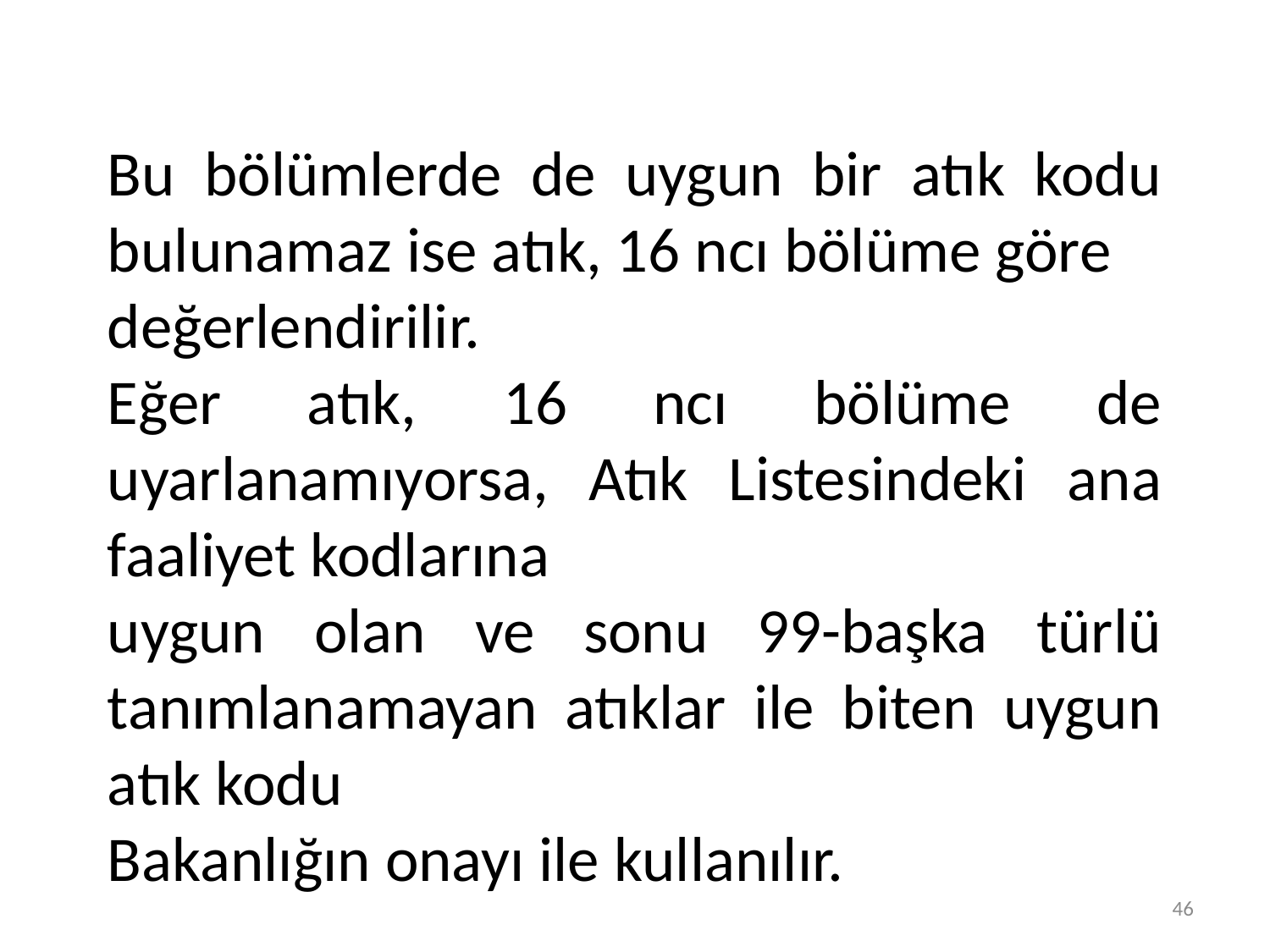

Bu bölümlerde de uygun bir atık kodu bulunamaz ise atık, 16 ncı bölüme göre
değerlendirilir.
Eğer atık, 16 ncı bölüme de uyarlanamıyorsa, Atık Listesindeki ana faaliyet kodlarına
uygun olan ve sonu 99-başka türlü tanımlanamayan atıklar ile biten uygun atık kodu
Bakanlığın onayı ile kullanılır.
46